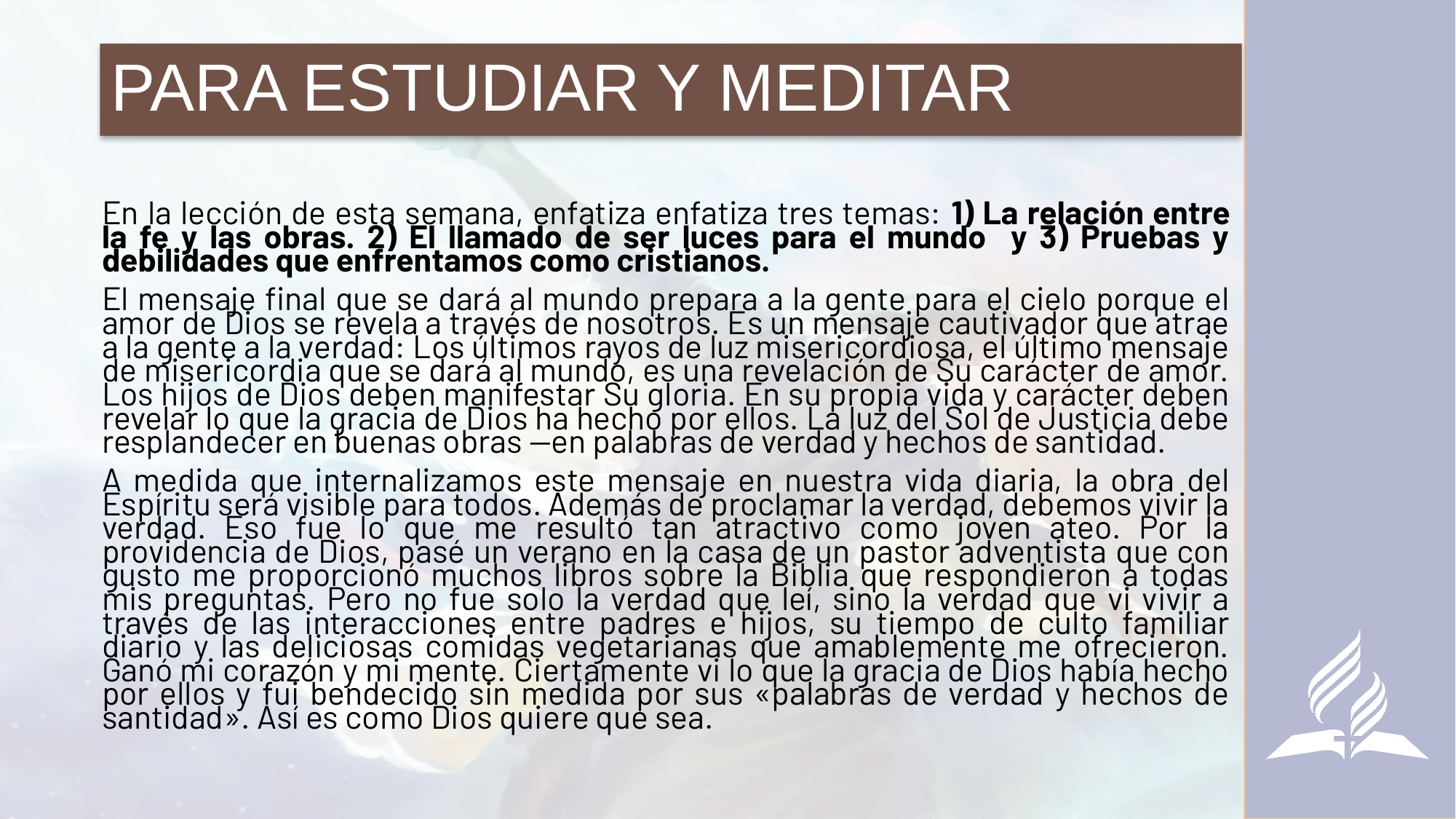

# PARA ESTUDIAR Y MEDITAR
En la lección de esta semana, enfatiza enfatiza tres temas: 1) La relación entre la fe y las obras. 2) El llamado de ser luces para el mundo  y 3) Pruebas y debilidades que enfrentamos como cristianos.
El mensaje final que se dará al mundo prepara a la gente para el cielo porque el amor de Dios se revela a través de nosotros. Es un mensaje cautivador que atrae a la gente a la verdad: Los últimos rayos de luz misericordiosa, el último mensaje de misericordia que se dará al mundo, es una revelación de Su carácter de amor. Los hijos de Dios deben manifestar Su gloria. En su propia vida y carácter deben revelar lo que la gracia de Dios ha hecho por ellos. La luz del Sol de Justicia debe resplandecer en buenas obras —en palabras de verdad y hechos de santidad.
A medida que internalizamos este mensaje en nuestra vida diaria, la obra del Espíritu será visible para todos. Además de proclamar la verdad, debemos vivir la verdad. Eso fue lo que me resultó tan atractivo como joven ateo. Por la providencia de Dios, pasé un verano en la casa de un pastor adventista que con gusto me proporcionó muchos libros sobre la Biblia que respondieron a todas mis preguntas. Pero no fue solo la verdad que leí, sino la verdad que vi vivir a través de las interacciones entre padres e hijos, su tiempo de culto familiar diario y las deliciosas comidas vegetarianas que amablemente me ofrecieron. Ganó mi corazón y mi mente. Ciertamente vi lo que la gracia de Dios había hecho por ellos y fui bendecido sin medida por sus «palabras de verdad y hechos de santidad». Así es como Dios quiere que sea.